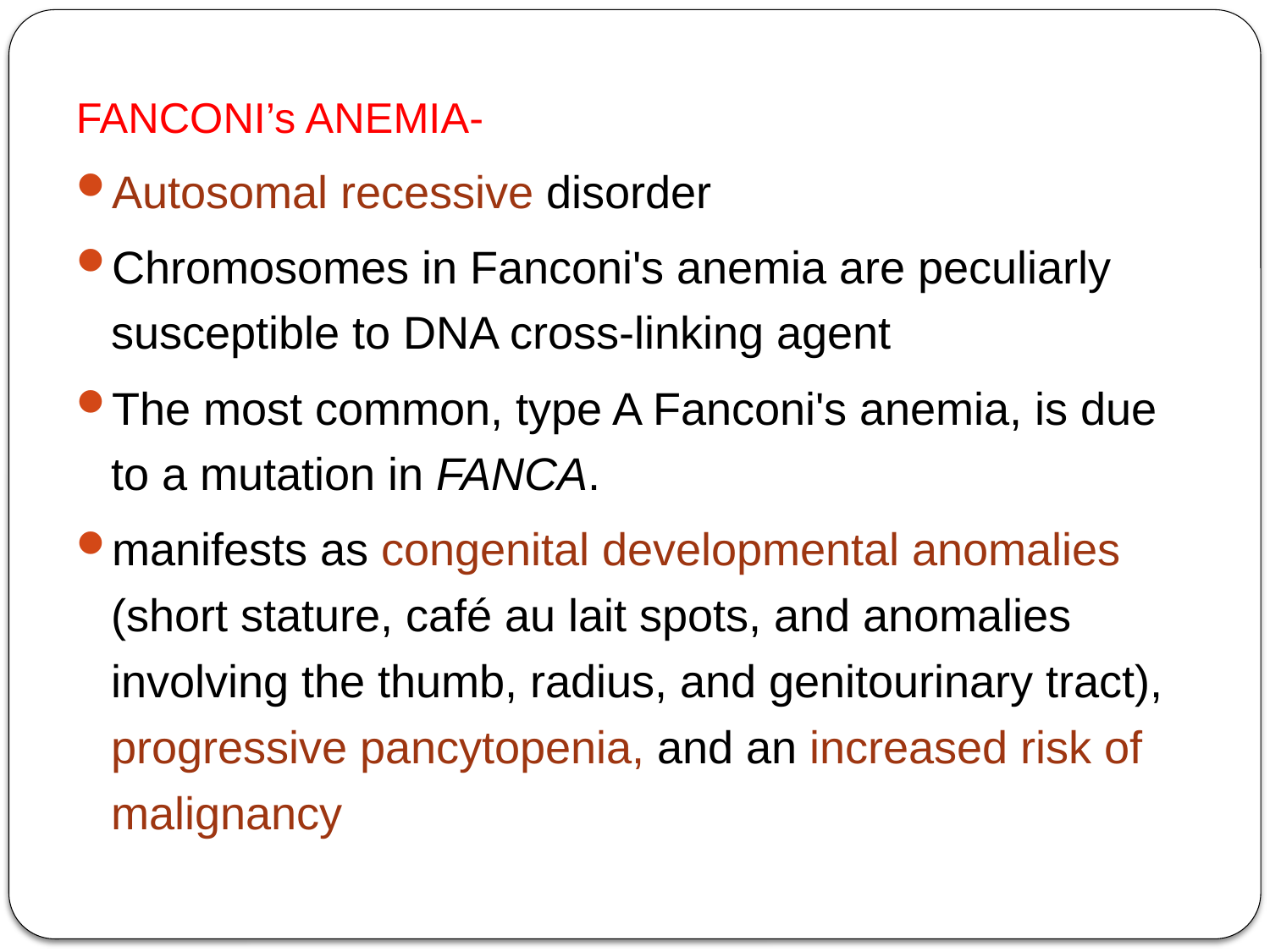

FANCONI’s ANEMIA-
Autosomal recessive disorder
Chromosomes in Fanconi's anemia are peculiarly susceptible to DNA cross-linking agent
The most common, type A Fanconi's anemia, is due to a mutation in FANCA.
manifests as congenital developmental anomalies (short stature, café au lait spots, and anomalies involving the thumb, radius, and genitourinary tract), progressive pancytopenia, and an increased risk of malignancy